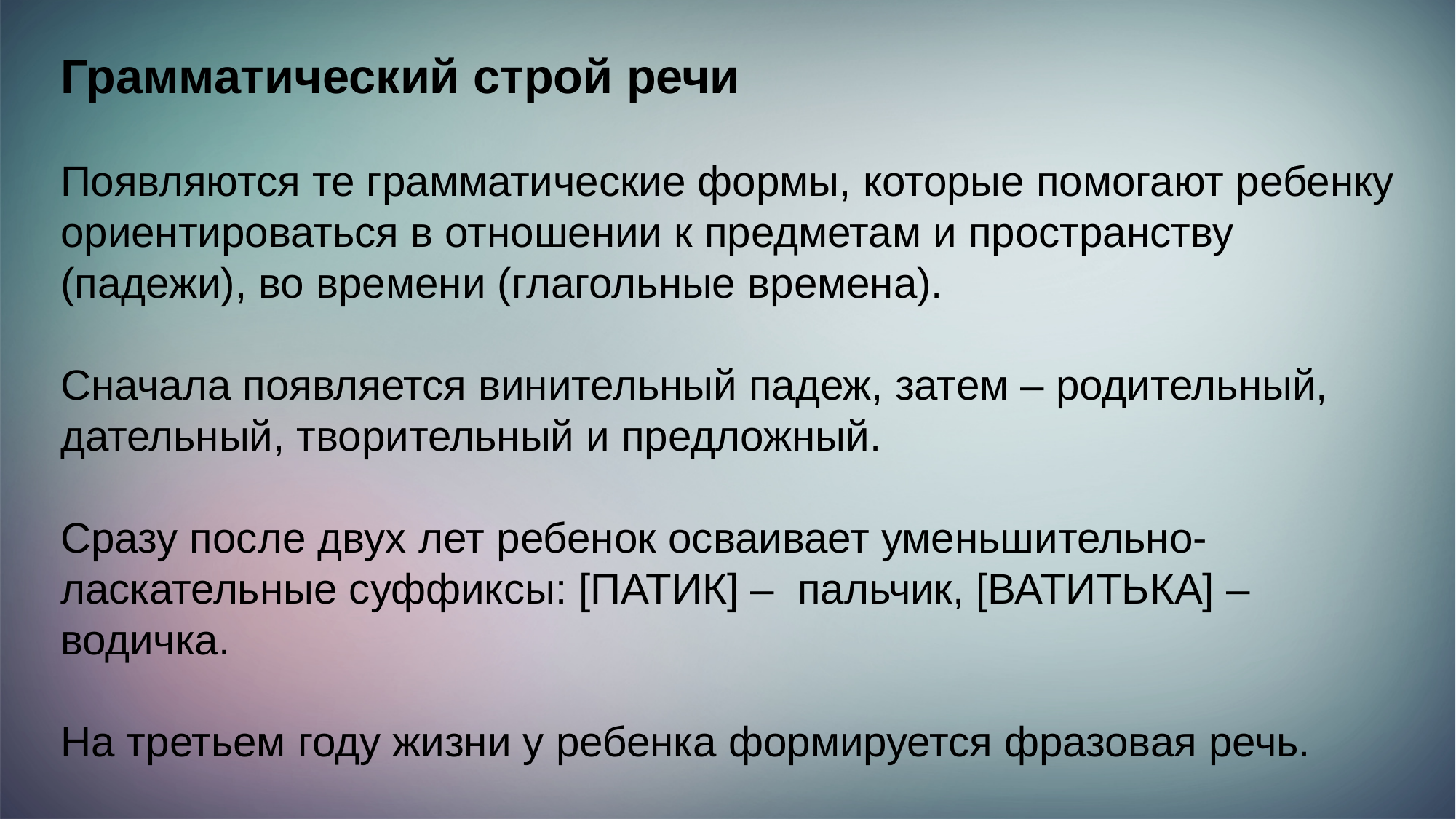

Грамматический строй речи

Появляются те грамматические формы, которые помогают ребенку ориентироваться в отношении к предметам и пространству (падежи), во времени (глагольные времена).

Сначала появляется винительный падеж, затем – родительный, дательный, творительный и предложный.

Сразу после двух лет ребенок осваивает уменьшительно-ласкательные суффиксы: [ПАТИК] –  пальчик, [ВАТИТЬКА] – водичка.

На третьем году жизни у ребенка формируется фразовая речь.